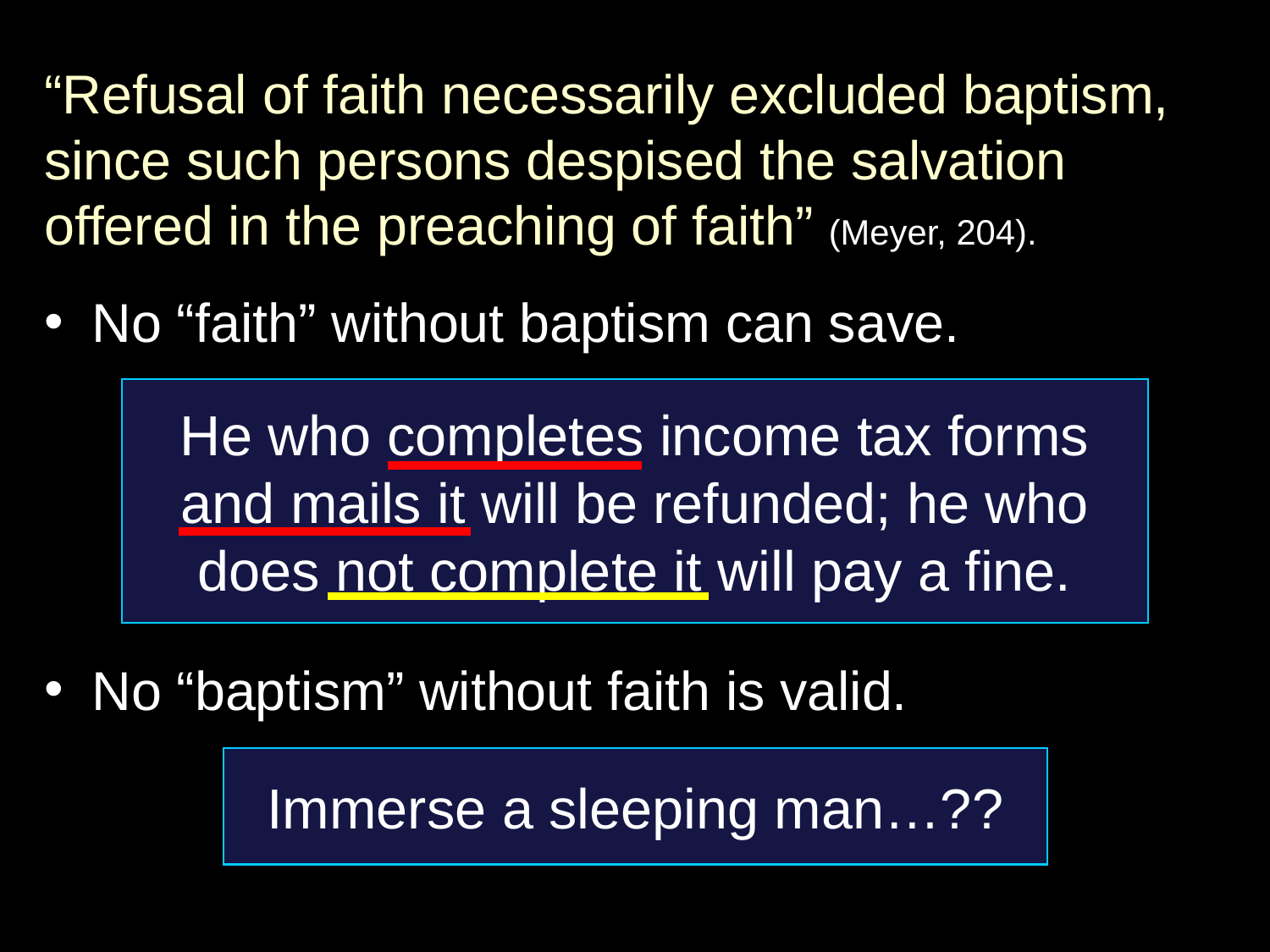

“Refusal of faith necessarily excluded baptism, since such persons despised the salvation offered in the preaching of faith” (Meyer, 204).
No “faith” without baptism can save.

No “baptism” without faith is valid.

He who completes income tax forms and mails it will be refunded; he who does not complete it will pay a fine.
Immerse a sleeping man…??